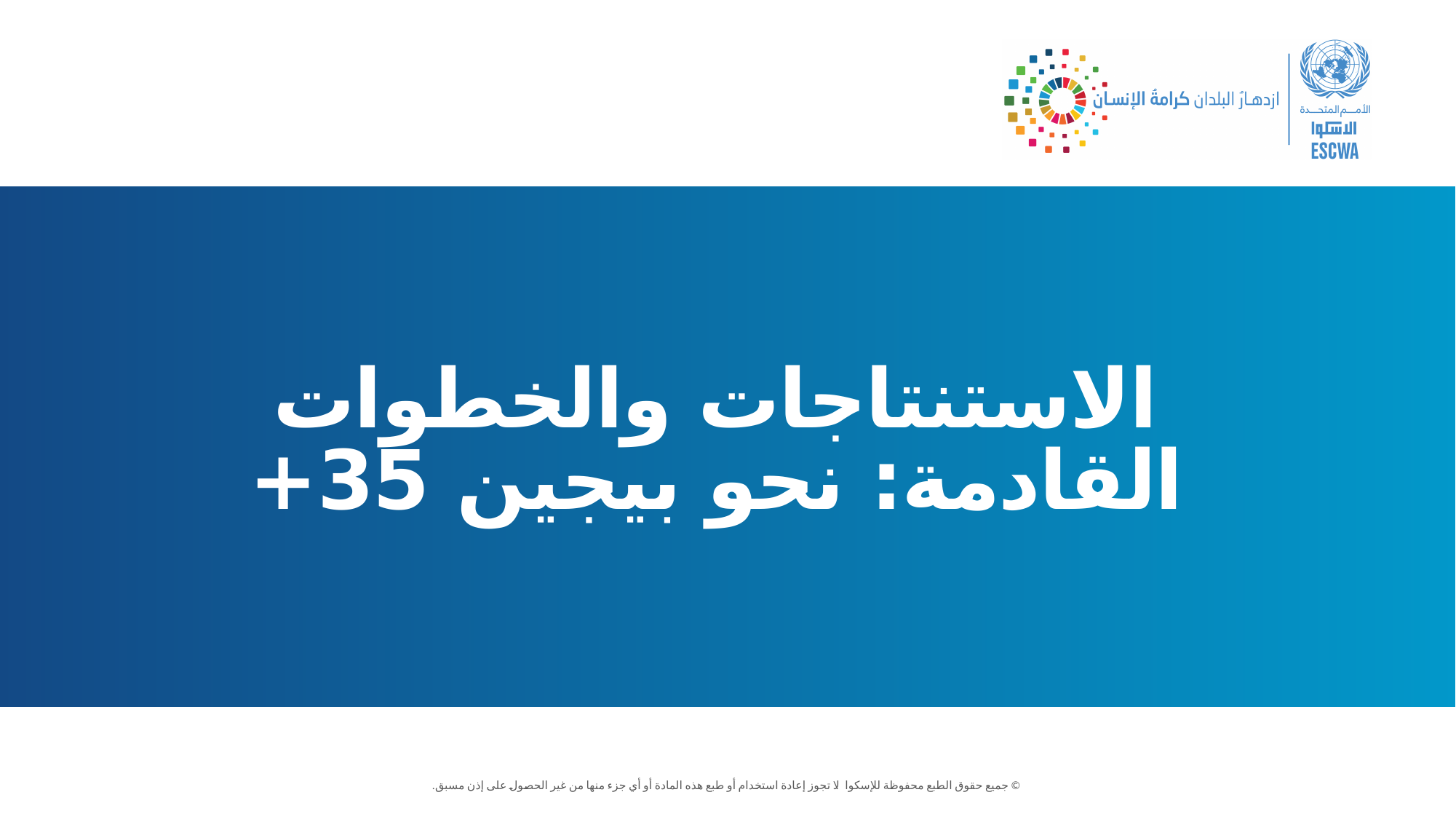

# الاستنتاجات والخطوات القادمة: نحو بيجين 35+